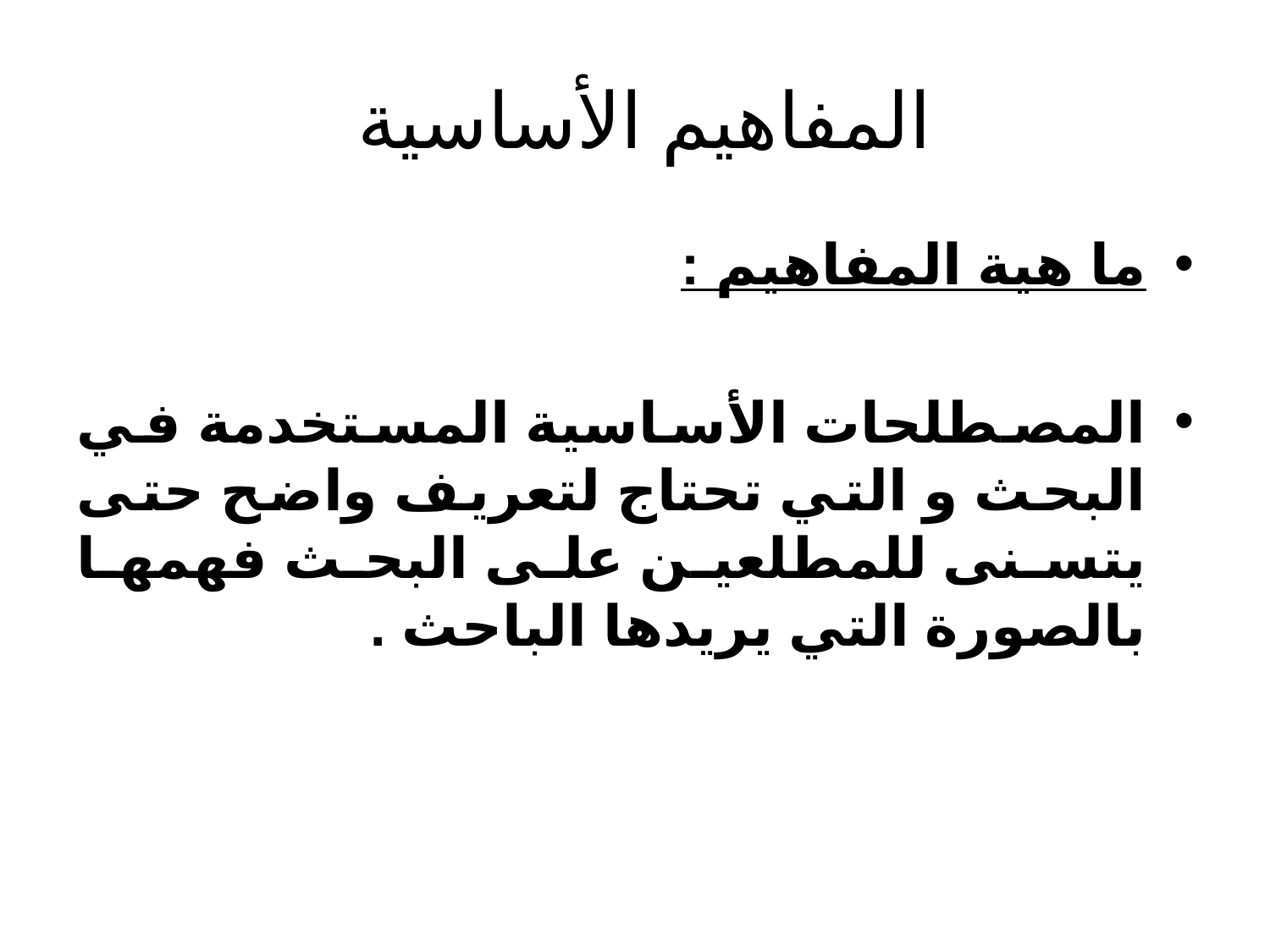

# المفاهيم الأساسية
ما هية المفاهيم :

المصطلحات الأساسية المستخدمة في البحث و التي تحتاج لتعريف واضح حتى يتسنى للمطلعين على البحث فهمها بالصورة التي يريدها الباحث .